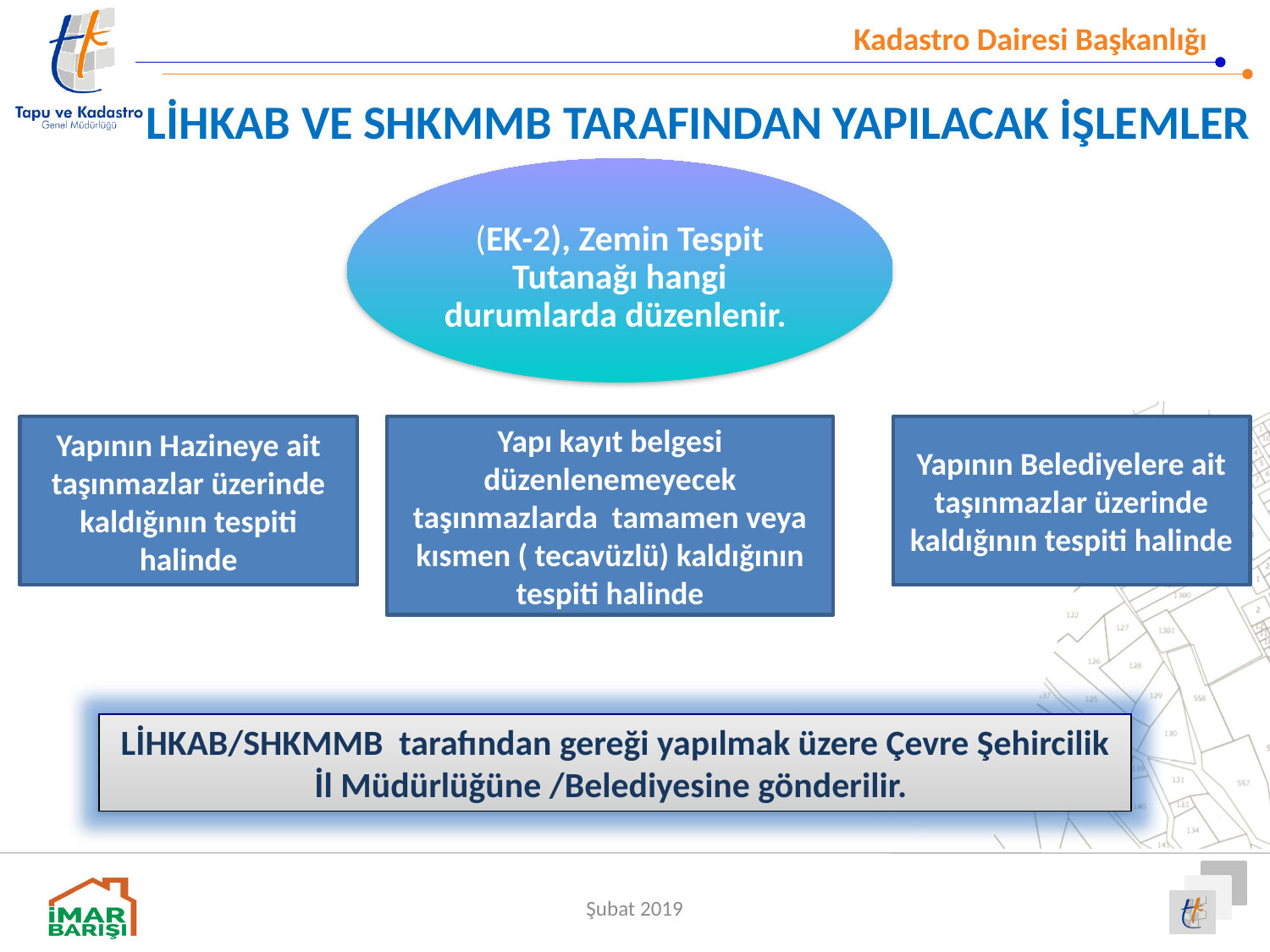

# LİHKAB VE SHKMMB TARAFINDAN YAPILACAK İŞLEMLER

(EK-2), Zemin Tespit Tutanağı hangi durumlarda düzenlenir.
Yapının Hazineye ait taşınmazlar üzerinde kaldığının tespiti halinde
Yapı kayıt belgesi düzenlenemeyecek taşınmazlarda  tamamen veya kısmen ( tecavüzlü) kaldığının tespiti halinde
Yapının Belediyelere ait taşınmazlar üzerinde kaldığının tespiti halinde
LİHKAB/SHKMMB  tarafından gereği yapılmak üzere Çevre Şehircilik İl Müdürlüğüne /Belediyesine gönderilir.
Şubat 2019